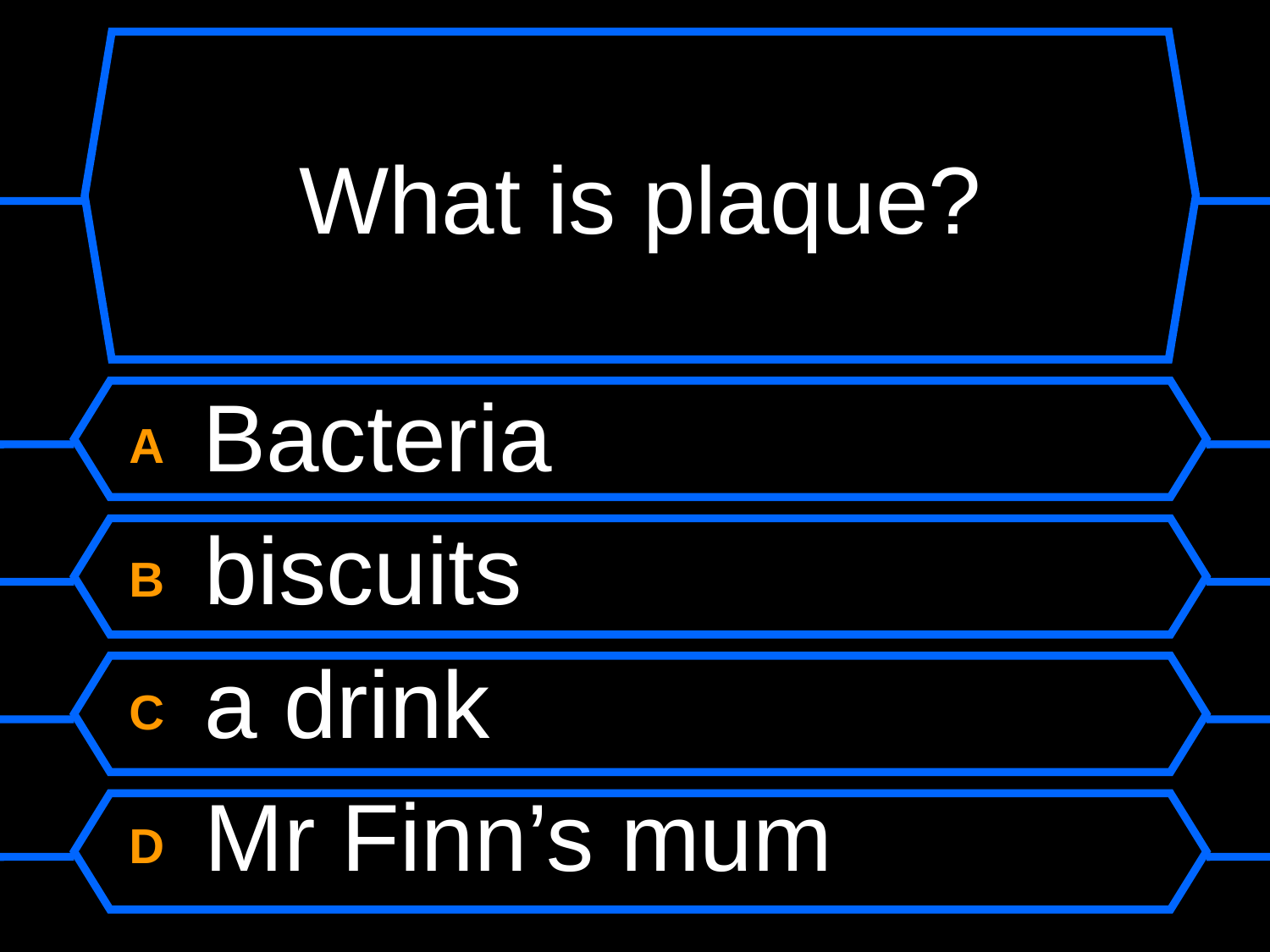

# What is plaque?

A  Bacteria
B  biscuits
C  a drink
D  Mr Finn’s mum